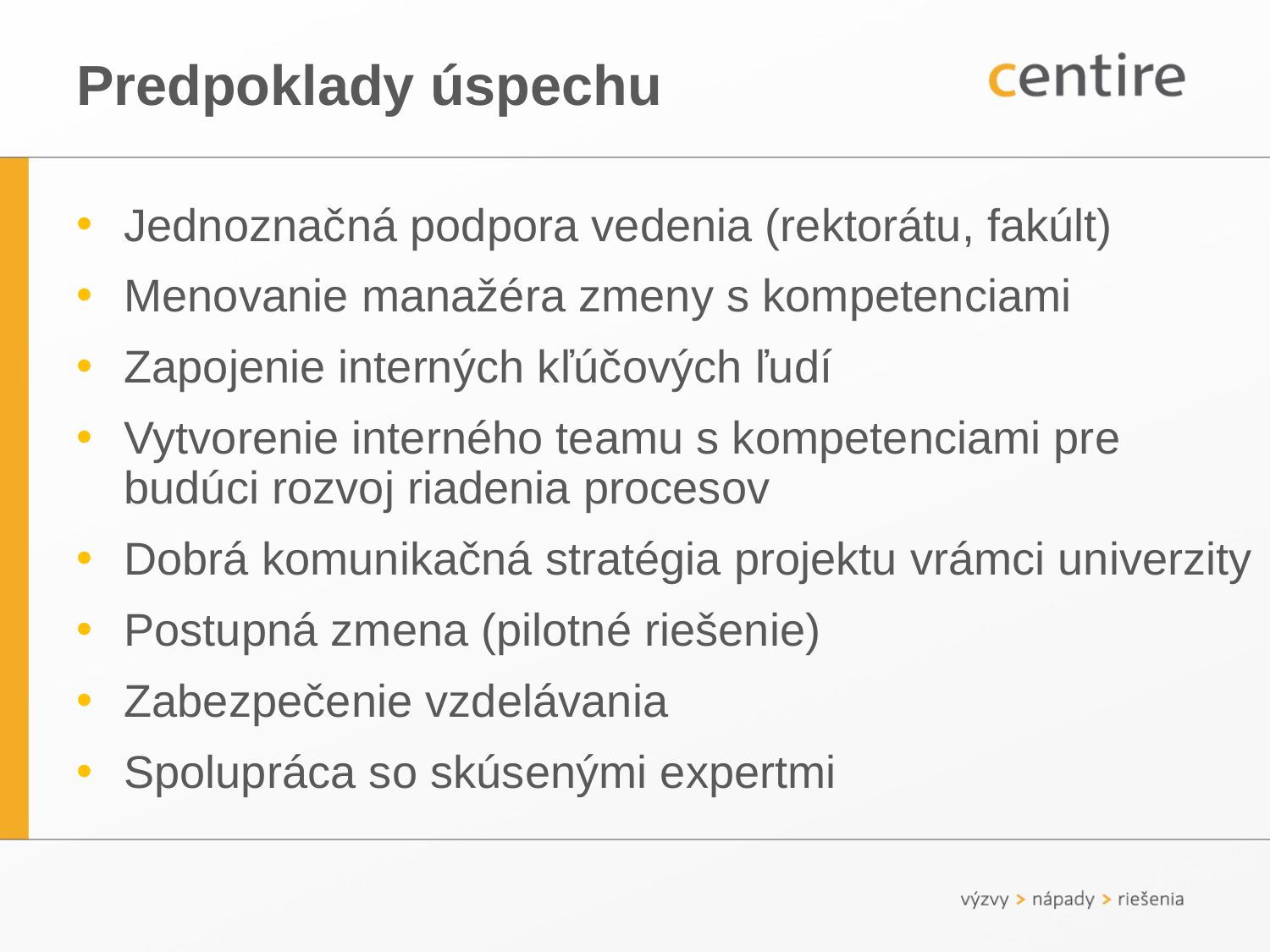

# Predpoklady úspechu
Jednoznačná podpora vedenia (rektorátu, fakúlt)
Menovanie manažéra zmeny s kompetenciami
Zapojenie interných kľúčových ľudí
Vytvorenie interného teamu s kompetenciami pre budúci rozvoj riadenia procesov
Dobrá komunikačná stratégia projektu vrámci univerzity
Postupná zmena (pilotné riešenie)
Zabezpečenie vzdelávania
Spolupráca so skúsenými expertmi